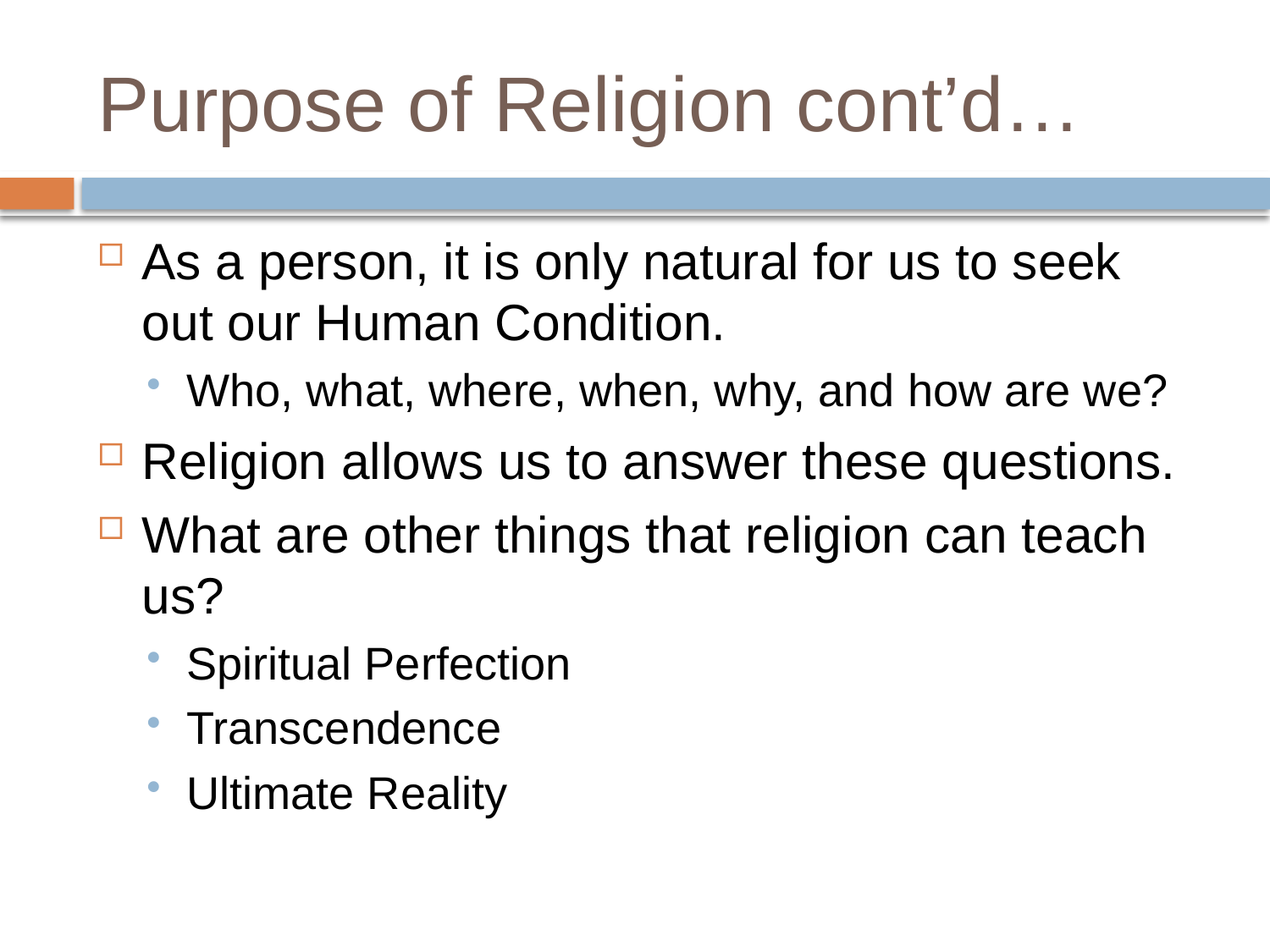

# Purpose of Religion cont’d…
As a person, it is only natural for us to seek out our Human Condition.
Who, what, where, when, why, and how are we?
Religion allows us to answer these questions.
What are other things that religion can teach us?
Spiritual Perfection
Transcendence
Ultimate Reality